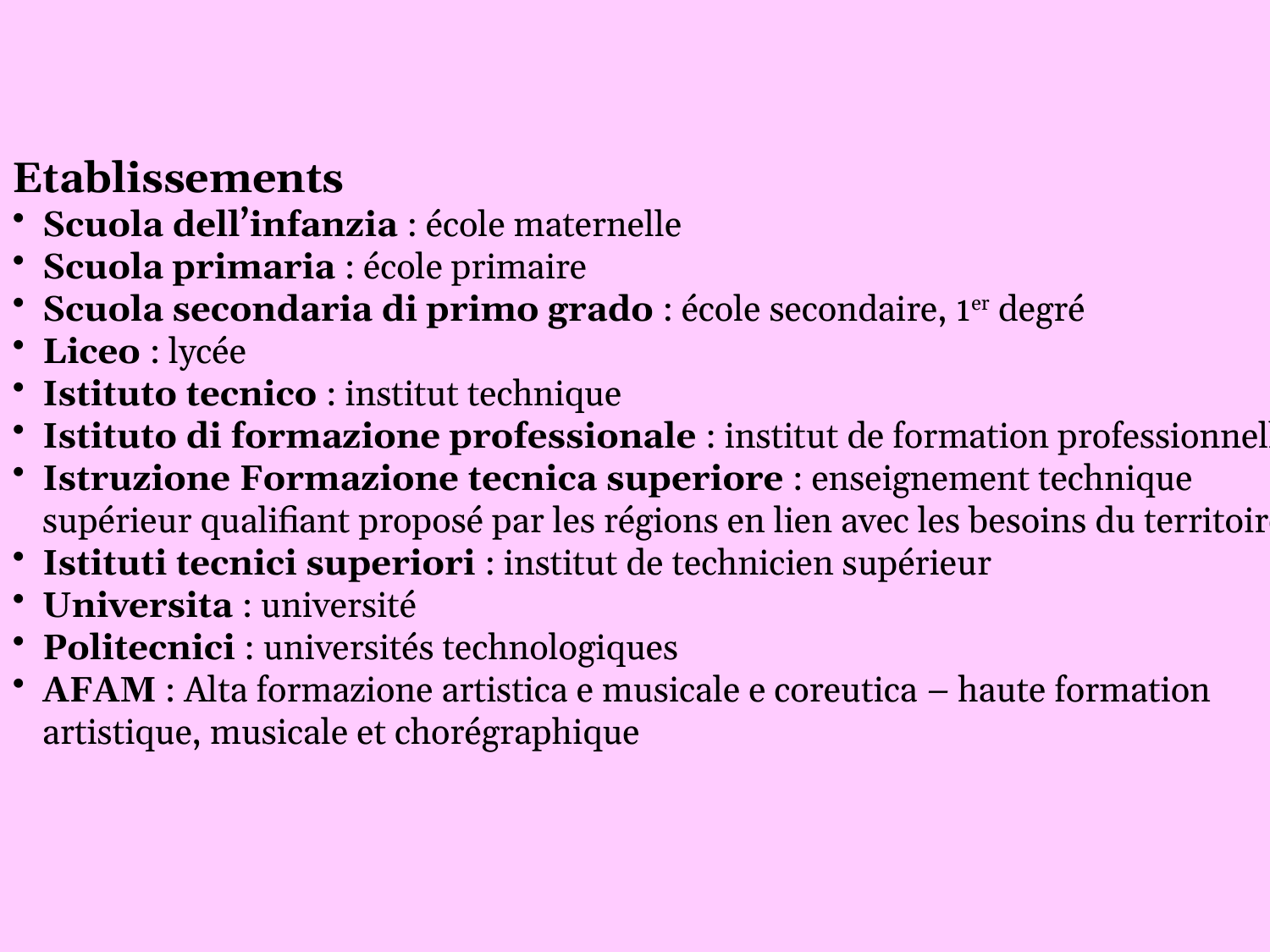

Etablissements
Scuola dell’infanzia : école maternelle
Scuola primaria : école primaire
Scuola secondaria di primo grado : école secondaire, 1er degré
Liceo : lycée
Istituto tecnico : institut technique
Istituto di formazione professionale : institut de formation professionnelle
Istruzione Formazione tecnica superiore : enseignement technique supérieur qualifiant proposé par les régions en lien avec les besoins du territoire
Istituti tecnici superiori : institut de technicien supérieur
Universita : université
Politecnici : universités technologiques
AFAM : Alta formazione artistica e musicale e coreutica – haute formation artistique, musicale et chorégraphique